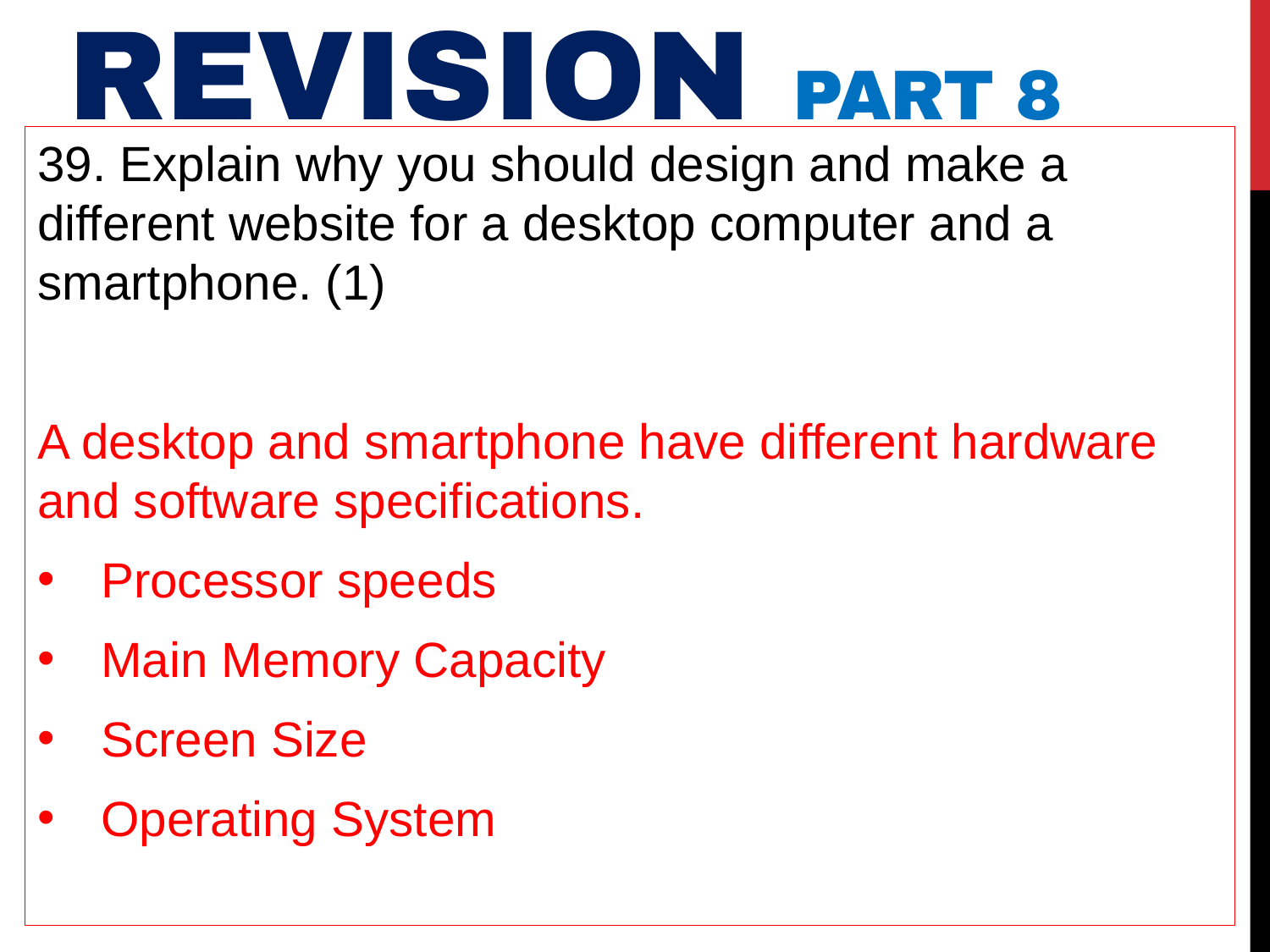

# Revision Part 8
39. Explain why you should design and make a different website for a desktop computer and a smartphone. (1)

A desktop and smartphone have different hardware and software specifications.
Processor speeds
Main Memory Capacity
Screen Size
Operating System